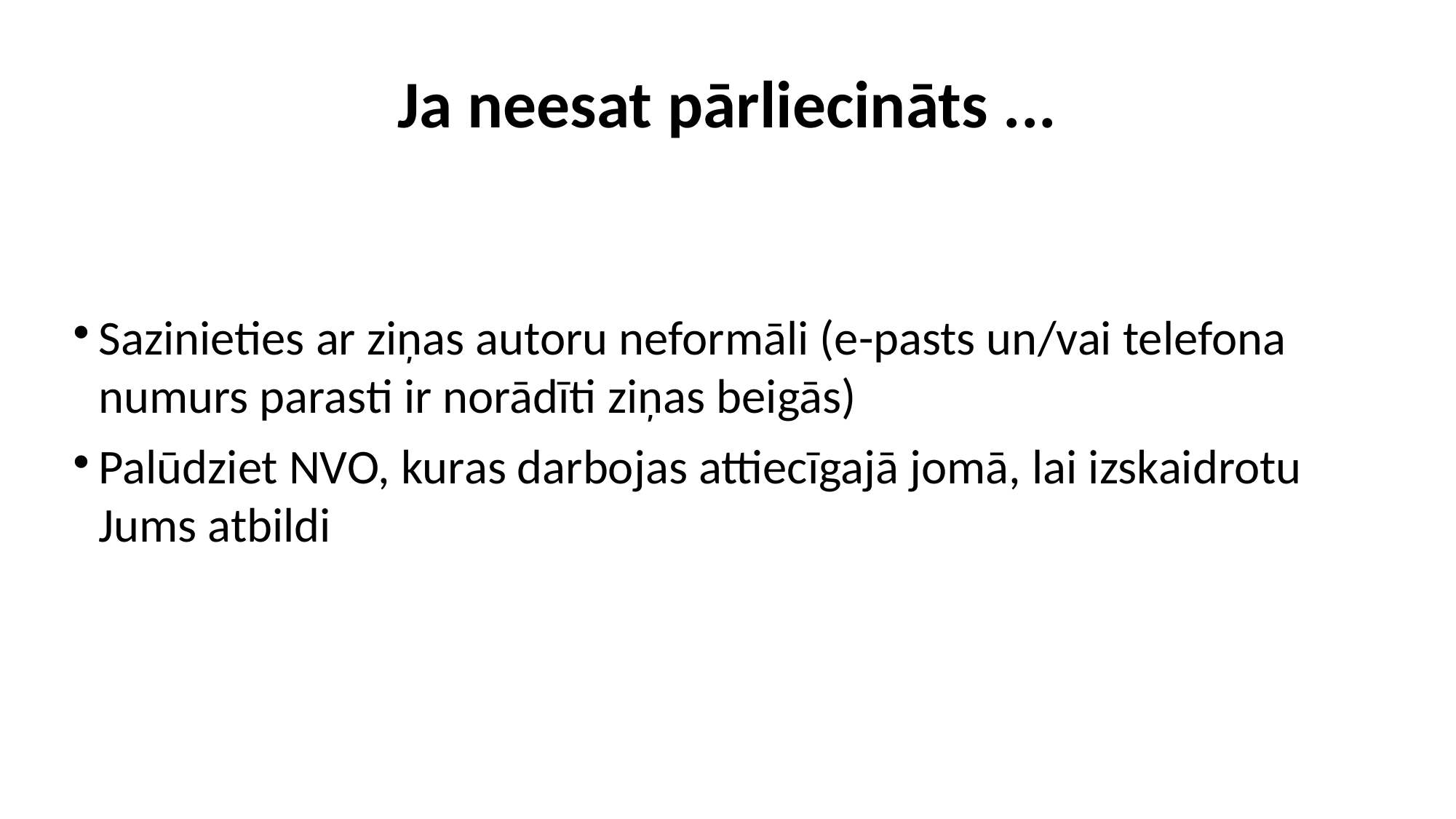

Ja neesat pārliecināts ...
Sazinieties ar ziņas autoru neformāli (e-pasts un/vai telefona numurs parasti ir norādīti ziņas beigās)
Palūdziet NVO, kuras darbojas attiecīgajā jomā, lai izskaidrotu Jums atbildi